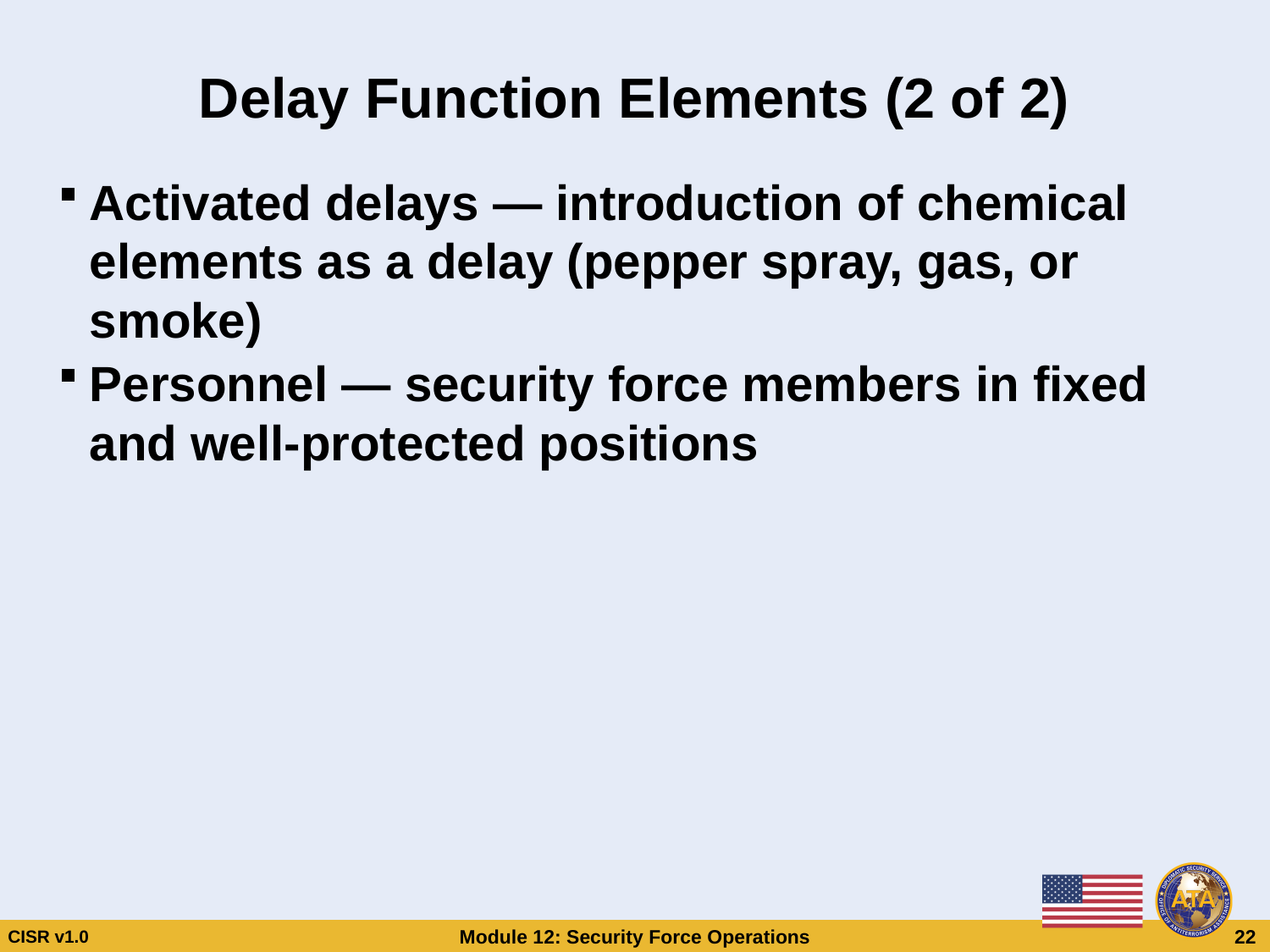

# Delay Function Elements (2 of 2)
Activated delays — introduction of chemical elements as a delay (pepper spray, gas, or smoke)
Personnel — security force members in fixed and well-protected positions
Delay Function Elements ( 2 of 2)
Activated delays — introduction of chemical elements as a delay (pepper spray, gas, or smoke)
Personnel — security force members in fixed and well-protected positions
CISR v1.0
Module 12: Security Force Operations
 22